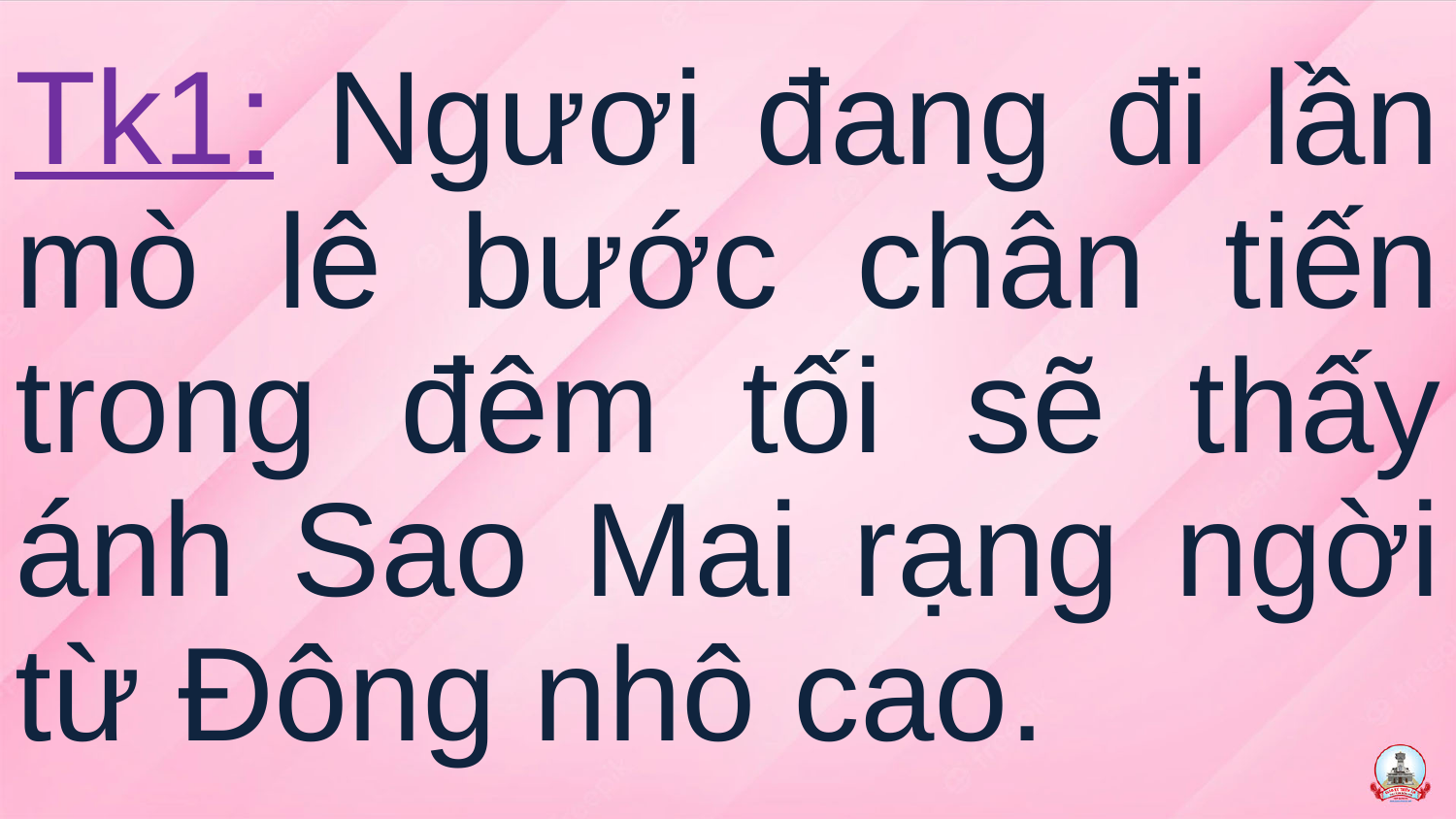

Tk1: Ngươi đang đi lần mò lê bước chân tiến trong đêm tối sẽ thấy ánh Sao Mai rạng ngời từ Đông nhô cao.